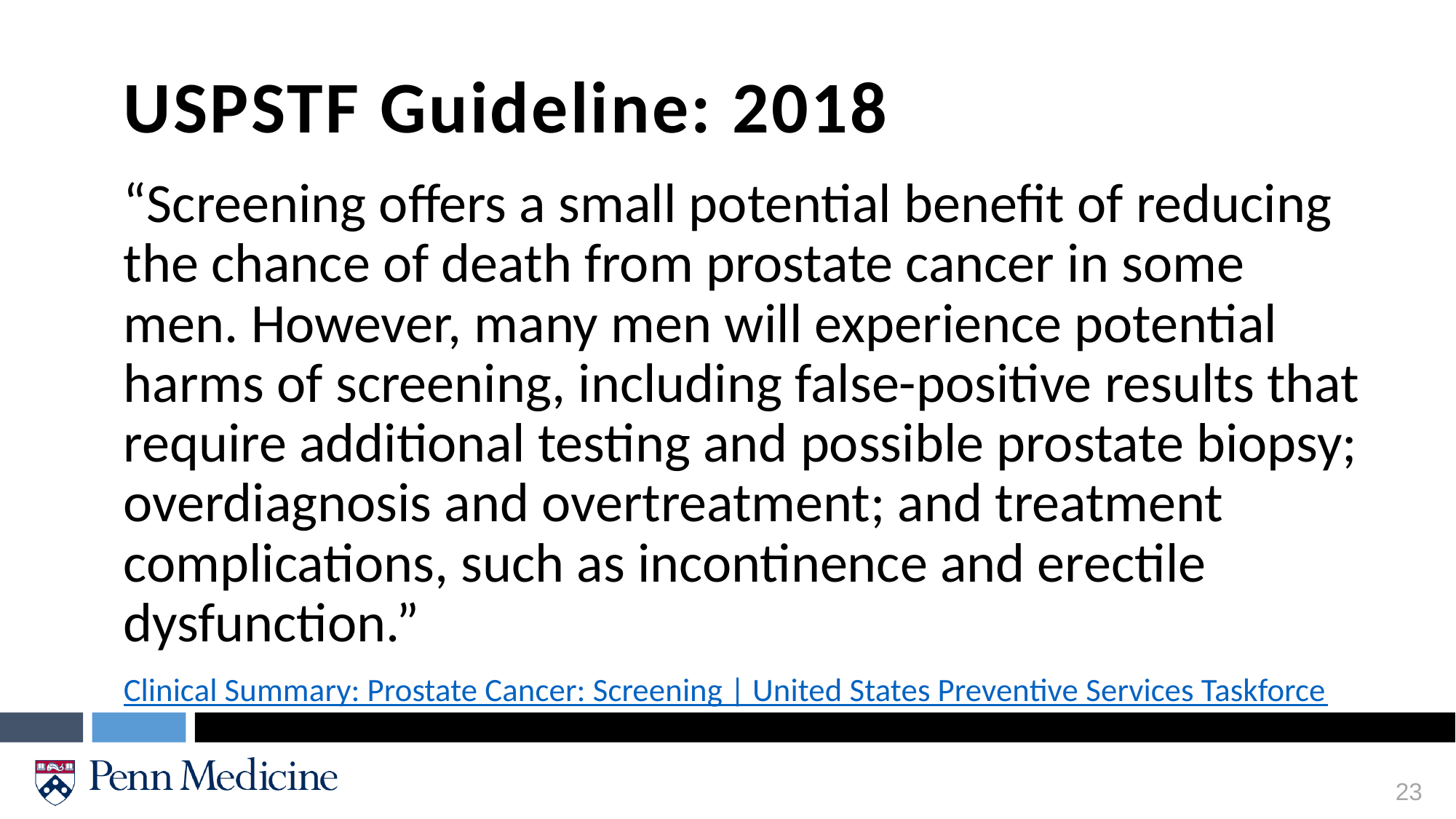

USPSTF Guideline: 2018
“Screening offers a small potential benefit of reducing the chance of death from prostate cancer in some men. However, many men will experience potential harms of screening, including false-positive results that require additional testing and possible prostate biopsy; overdiagnosis and overtreatment; and treatment complications, such as incontinence and erectile dysfunction.”
Clinical Summary: Prostate Cancer: Screening | United States Preventive Services Taskforce